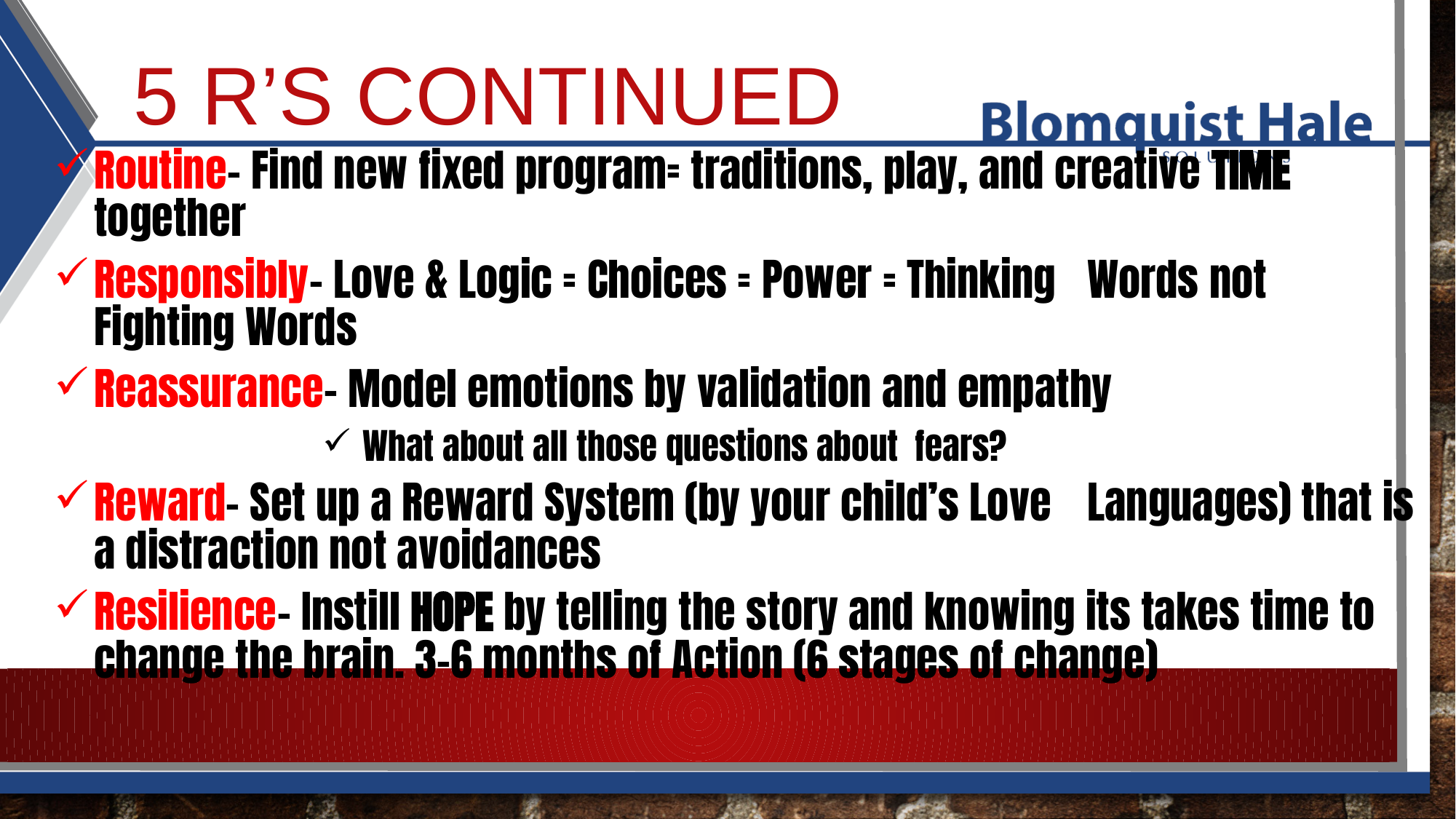

# 5 R’s Continued
Routine- Find new fixed program= traditions, play, and creative TIME 	together
Responsibly- Love & Logic = Choices = Power = Thinking 			Words not Fighting Words
Reassurance- Model emotions by validation and empathy
What about all those questions about  fears?
Reward- Set up a Reward System (by your child’s Love 			Languages) that is a distraction not avoidances
Resilience- Instill HOPE by telling the story and knowing its takes time to change the brain. 3-6 months of Action (6 stages of change)